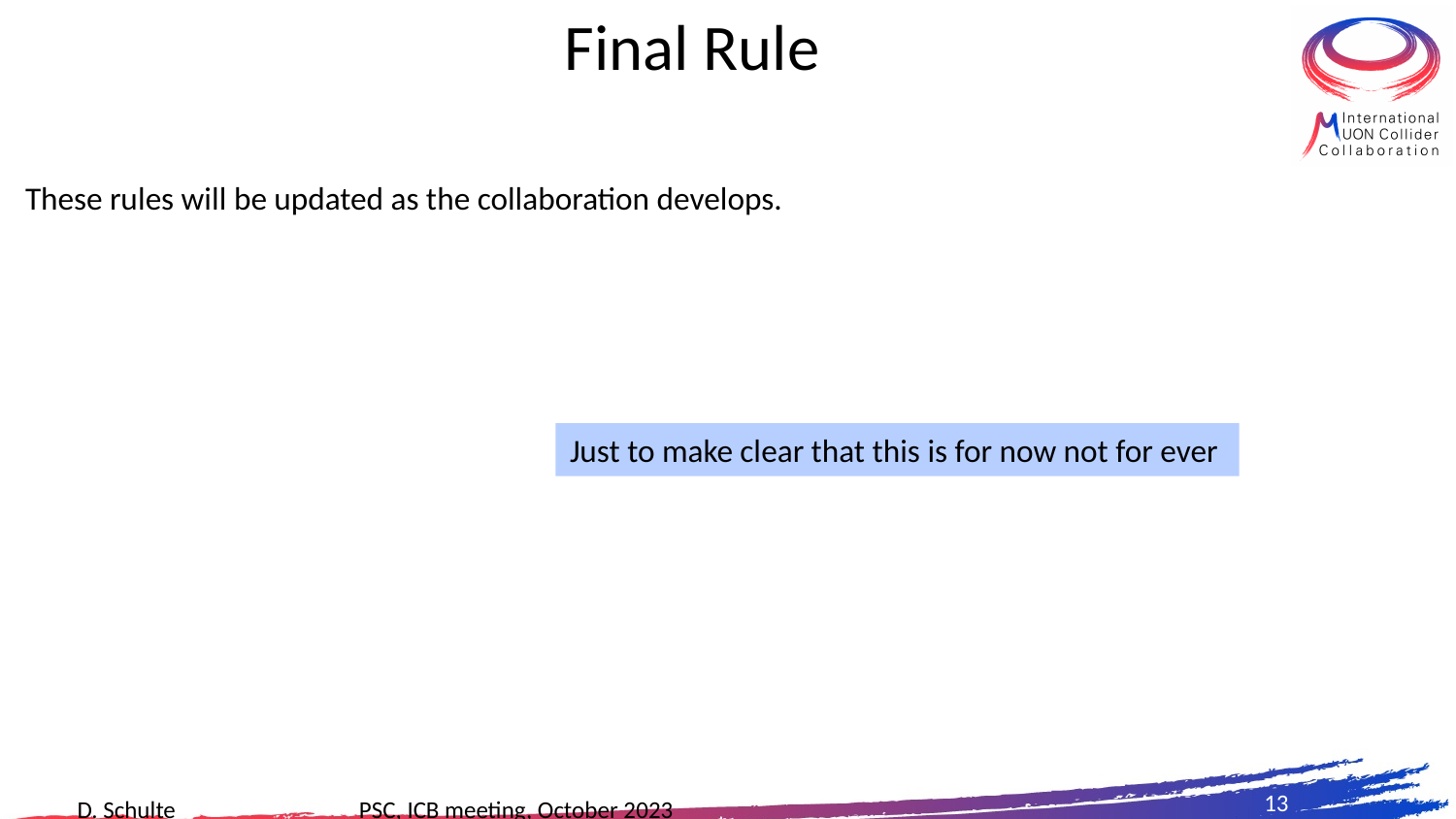

Final Rule
These rules will be updated as the collaboration develops.
Just to make clear that this is for now not for ever
13
D. Schulte                                 PSC, ICB meeting, October 2023